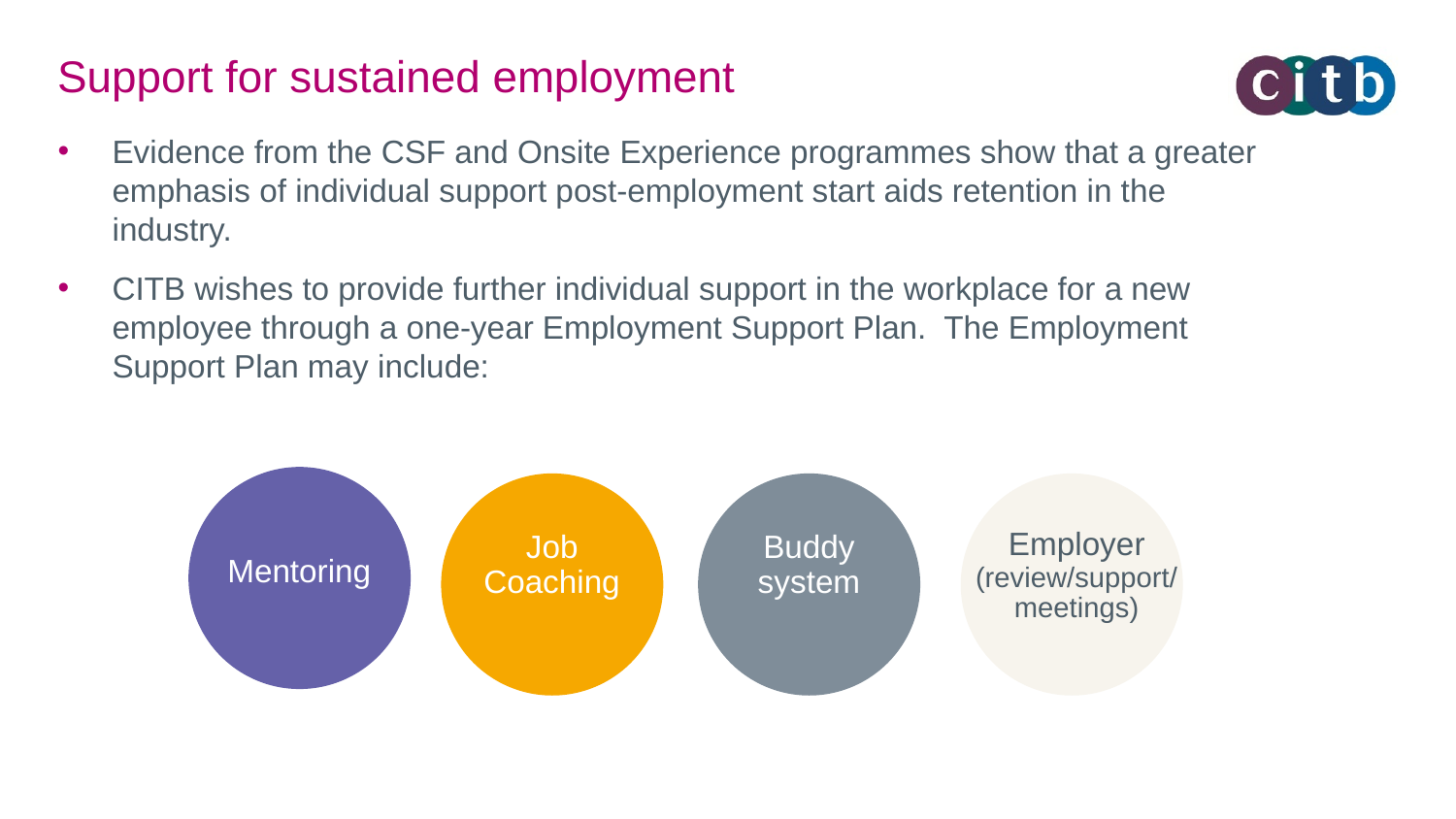

# Support for sustained employment
Evidence from the CSF and Onsite Experience programmes show that a greater emphasis of individual support post-employment start aids retention in the industry.
CITB wishes to provide further individual support in the workplace for a new employee through a one-year Employment Support Plan.  The Employment Support Plan may include:

Employer (review/support/meetings)
Job Coaching
Buddy system
Mentoring